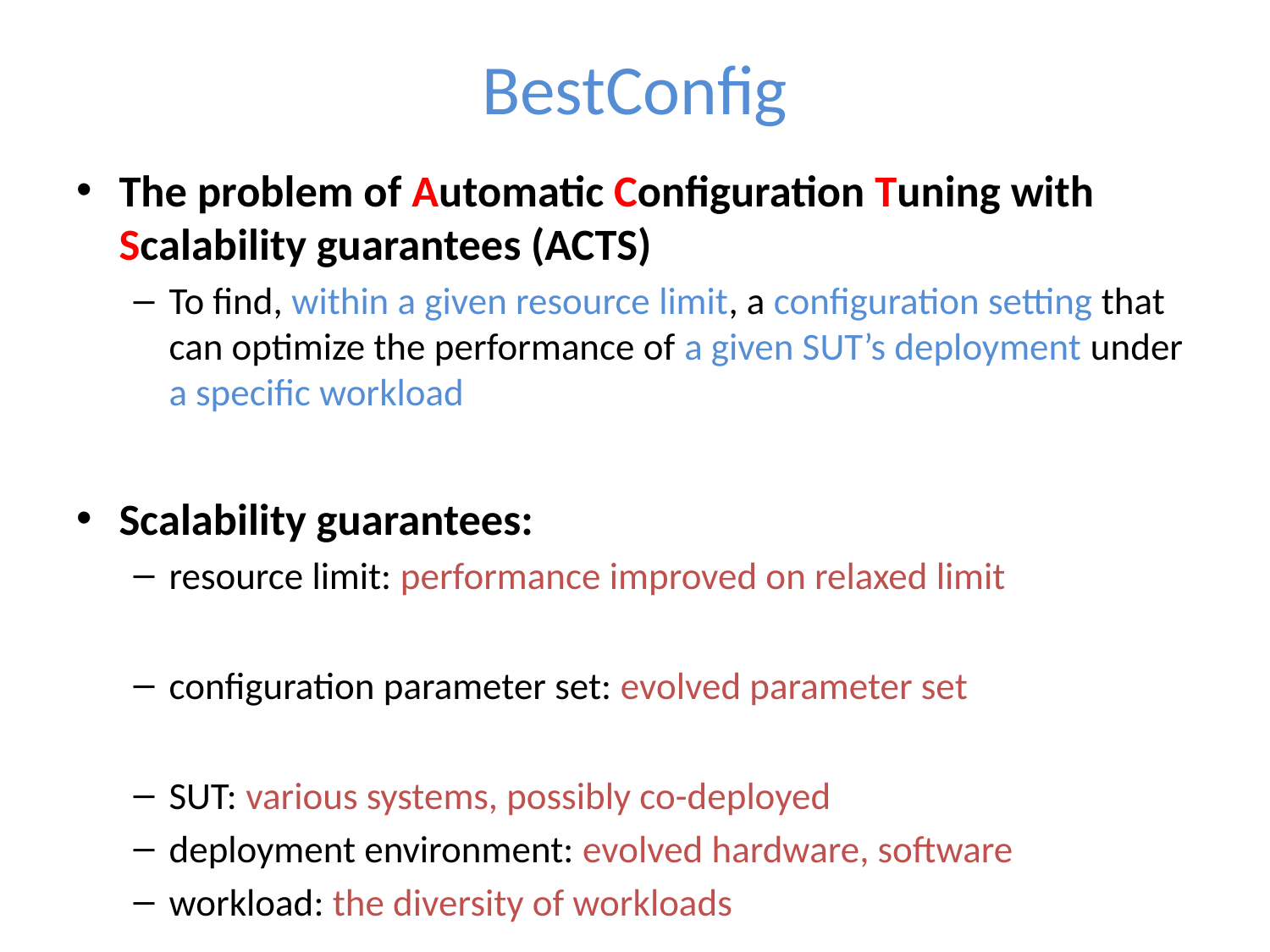

# BestConfig
The problem of Automatic Configuration Tuning with Scalability guarantees (ACTS)
To find, within a given resource limit, a configuration setting that can optimize the performance of a given SUT’s deployment under a specific workload

Scalability guarantees:
resource limit: performance improved on relaxed limit

configuration parameter set: evolved parameter set

SUT: various systems, possibly co-deployed
deployment environment: evolved hardware, software
workload: the diversity of workloads